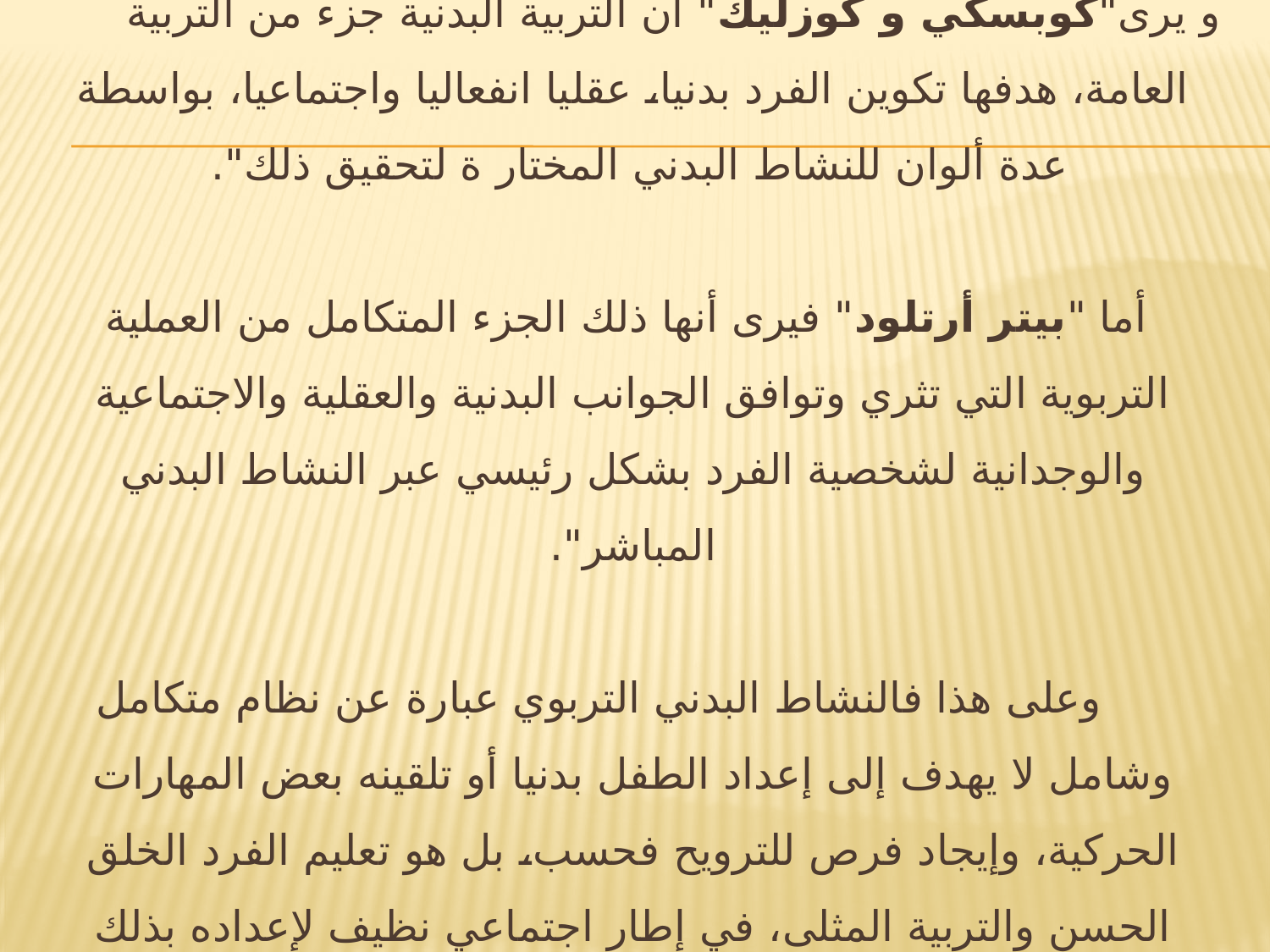

# و يرى"كوبسكي و كوزليك" أن التربية البدنية جزء من التربية العامة، هدفها تكوين الفرد بدنيا، عقليا انفعاليا واجتماعيا، بواسطة عدة ألوان للنشاط البدني المختار ة لتحقيق ذلك". أما "بيتر أرتلود" فيرى أنها ذلك الجزء المتكامل من العملية التربوية التي تثري وتوافق الجوانب البدنية والعقلية والاجتماعية والوجدانية لشخصية الفرد بشكل رئيسي عبر النشاط البدني المباشر". وعلى هذا فالنشاط البدني التربوي عبارة عن نظام متكامل وشامل لا يهدف إلى إعداد الطفل بدنيا أو تلقينه بعض المهارات الحركية، وإيجاد فرص للترويح فحسب، بل هو تعليم الفرد الخلق الحسن والتربية المثلى، في إطار اجتماعي نظيف لإعداده بذلك لمستقبل زاهر، و ناجح وفعال.